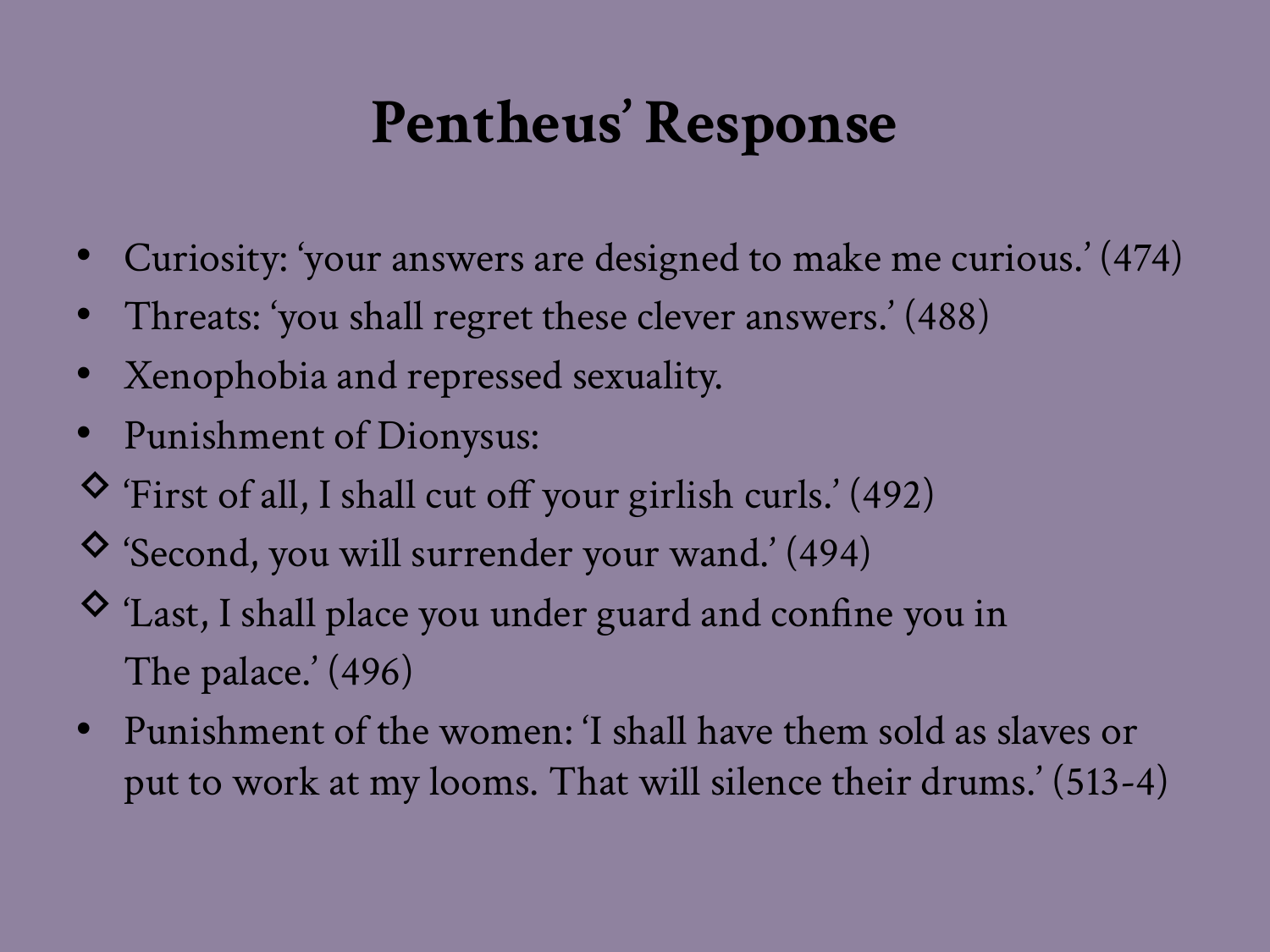

# Pentheus’ Response
Curiosity: ‘your answers are designed to make me curious.’ (474)
Threats: ‘you shall regret these clever answers.’ (488)
Xenophobia and repressed sexuality.
Punishment of Dionysus:
‘First of all, I shall cut off your girlish curls.’ (492)
‘Second, you will surrender your wand.’ (494)
‘Last, I shall place you under guard and confine you in
	The palace.’ (496)
Punishment of the women: ‘I shall have them sold as slaves or put to work at my looms. That will silence their drums.’ (513-4)